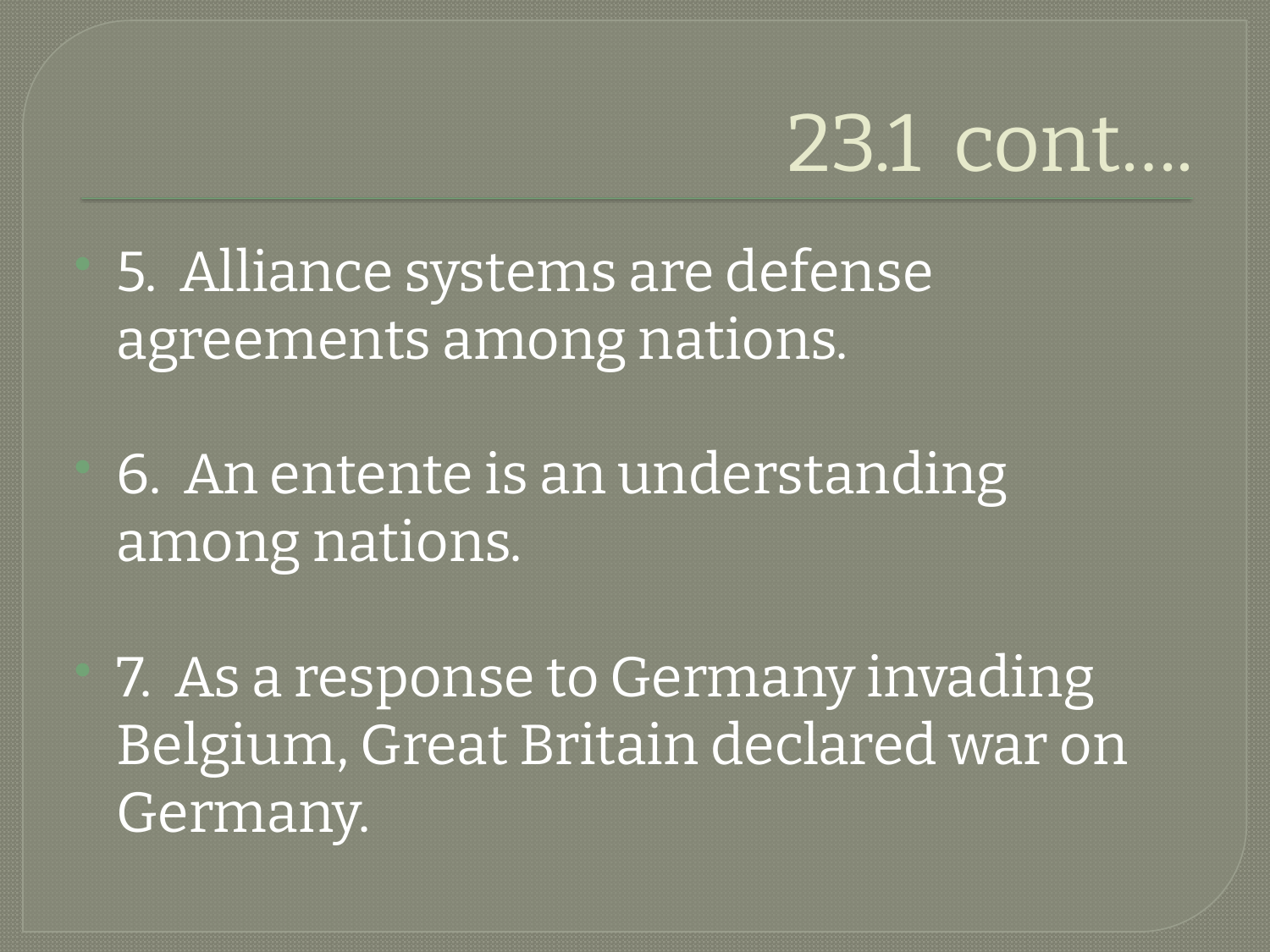

# 23.1  cont….
5.  Alliance systems are defense agreements among nations.

6.  An entente is an understanding among nations.

7.  As a response to Germany invading Belgium, Great Britain declared war on Germany.